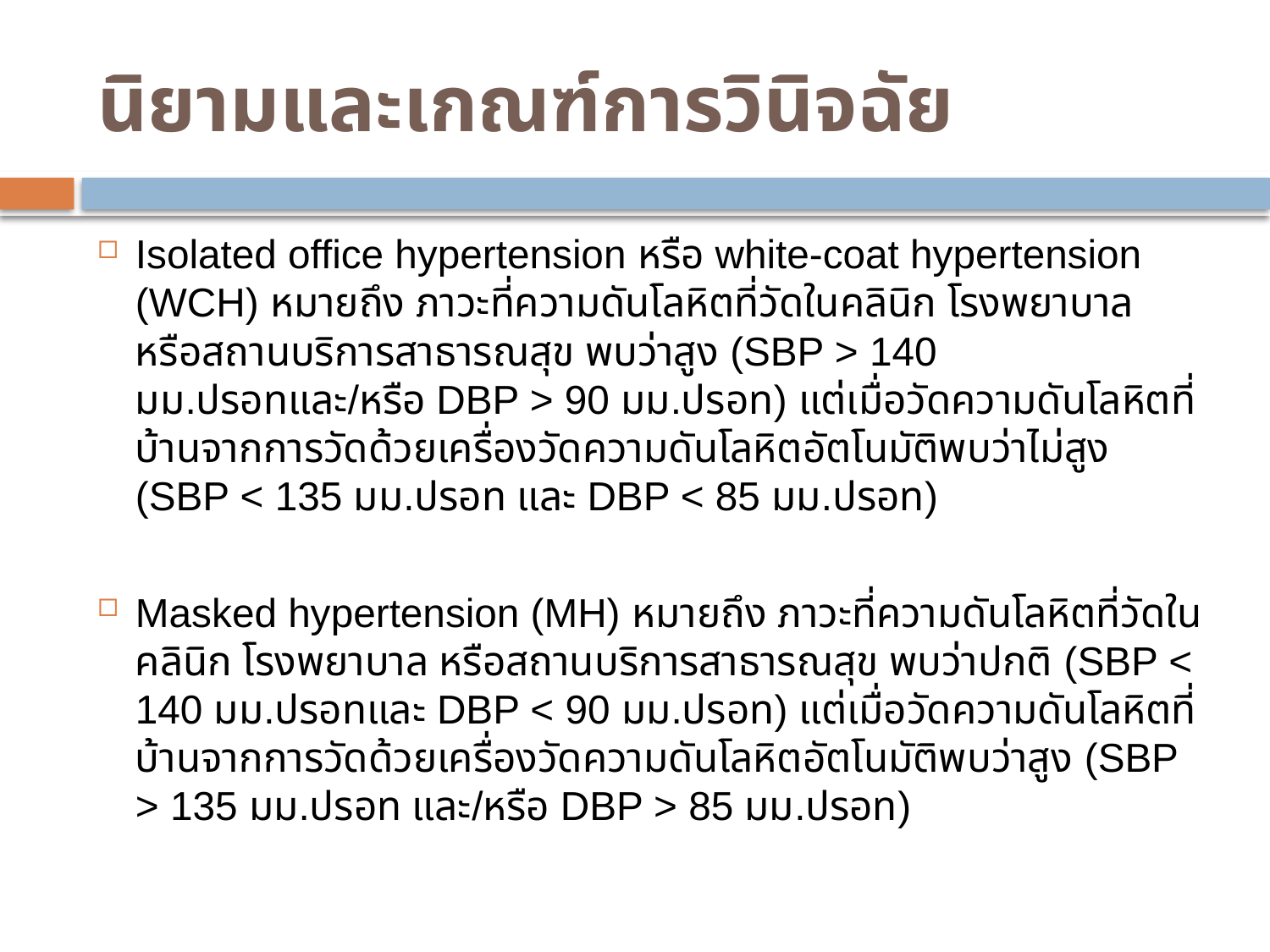

# นิยามและเกณฑ์การวินิจฉัย
Isolated office hypertension หรือ white-coat hypertension (WCH) หมายถึง ภาวะที่ความดันโลหิตที่วัดในคลินิก โรงพยาบาล หรือสถานบริการสาธารณสุข พบว่าสูง (SBP > 140 มม.ปรอทและ/หรือ DBP > 90 มม.ปรอท) แต่เมื่อวัดความดันโลหิตที่บ้านจากการวัดด้วยเครื่องวัดความดันโลหิตอัตโนมัติพบว่าไม่สูง (SBP < 135 มม.ปรอท และ DBP < 85 มม.ปรอท)

Masked hypertension (MH) หมายถึง ภาวะที่ความดันโลหิตที่วัดในคลินิก โรงพยาบาล หรือสถานบริการสาธารณสุข พบว่าปกติ (SBP < 140 มม.ปรอทและ DBP < 90 มม.ปรอท) แต่เมื่อวัดความดันโลหิตที่บ้านจากการวัดด้วยเครื่องวัดความดันโลหิตอัตโนมัติพบว่าสูง (SBP > 135 มม.ปรอท และ/หรือ DBP > 85 มม.ปรอท)